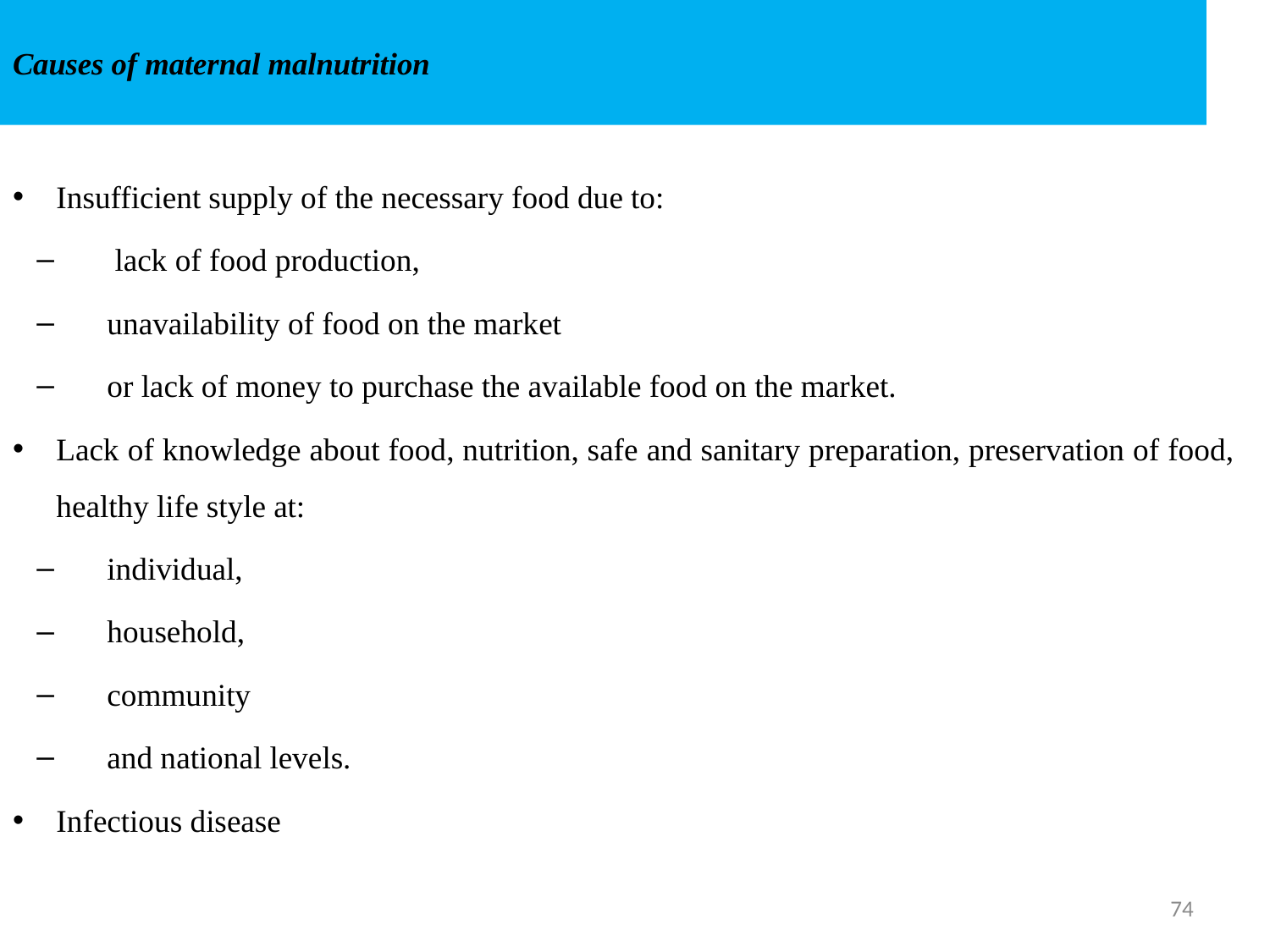

# Causes of maternal malnutrition
Insufficient supply of the necessary food due to:
 lack of food production,
unavailability of food on the market
or lack of money to purchase the available food on the market.
Lack of knowledge about food, nutrition, safe and sanitary preparation, preservation of food, healthy life style at:
individual,
household,
community
and national levels.
Infectious disease

74